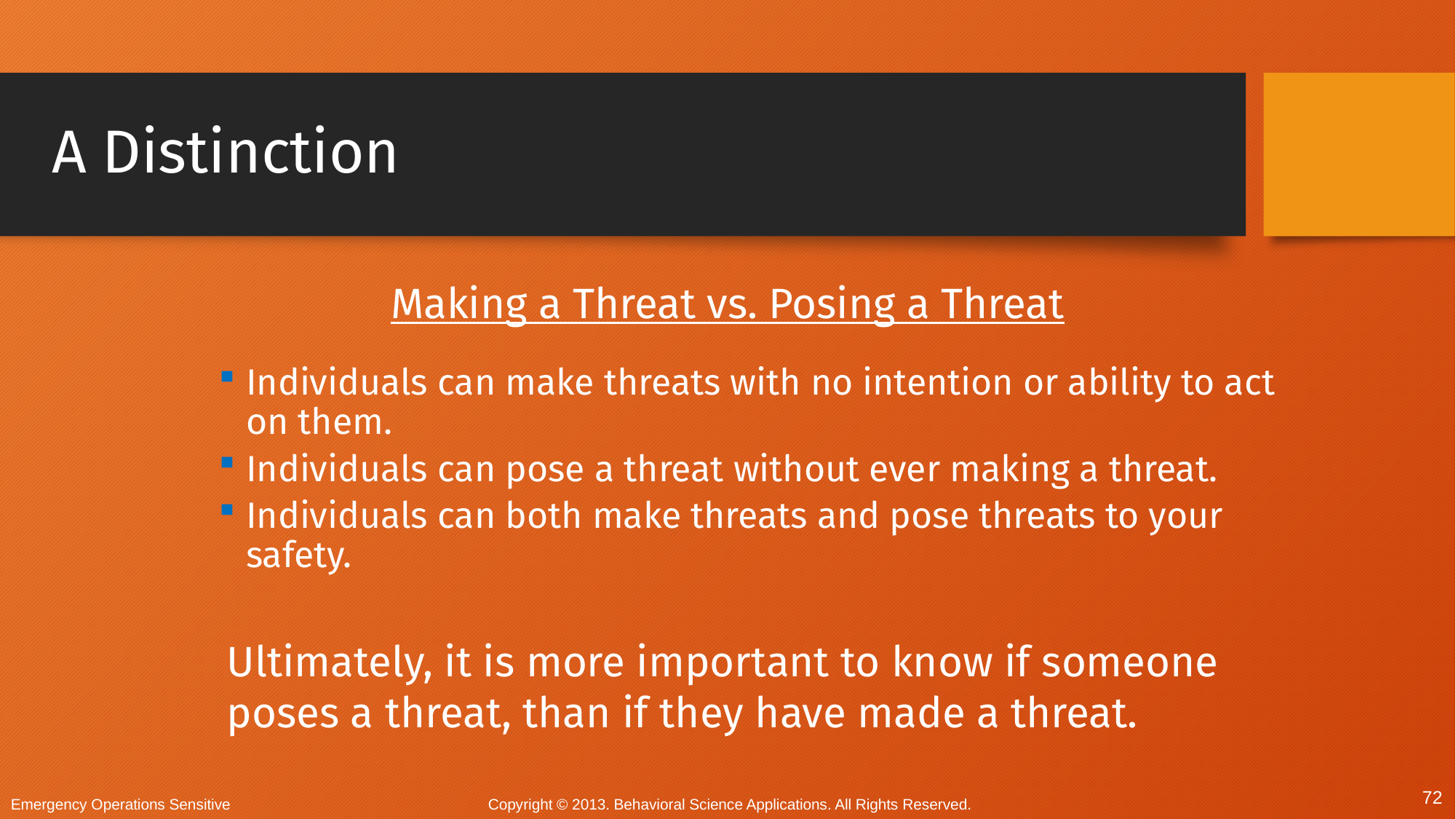

# A Distinction
Making a Threat vs. Posing a Threat

Individuals can make threats with no intention or ability to act on them.
Individuals can pose a threat without ever making a threat.
Individuals can both make threats and pose threats to your safety.
Ultimately, it is more important to know if someone poses a threat, than if they have made a threat.
72